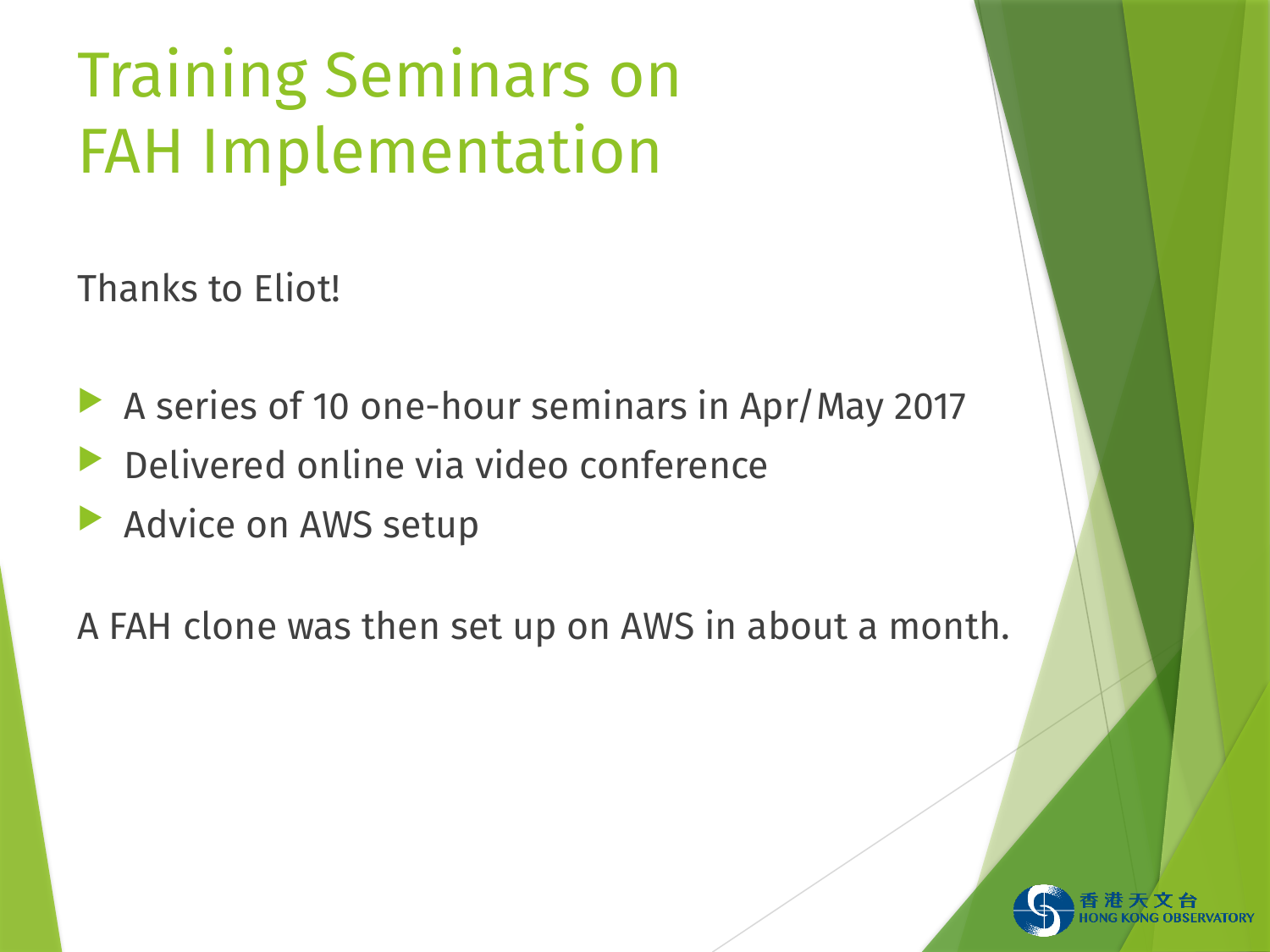

# Training Seminars on FAH Implementation
Thanks to Eliot!

A series of 10 one-hour seminars in Apr/May 2017
Delivered online via video conference
Advice on AWS setup

A FAH clone was then set up on AWS in about a month.